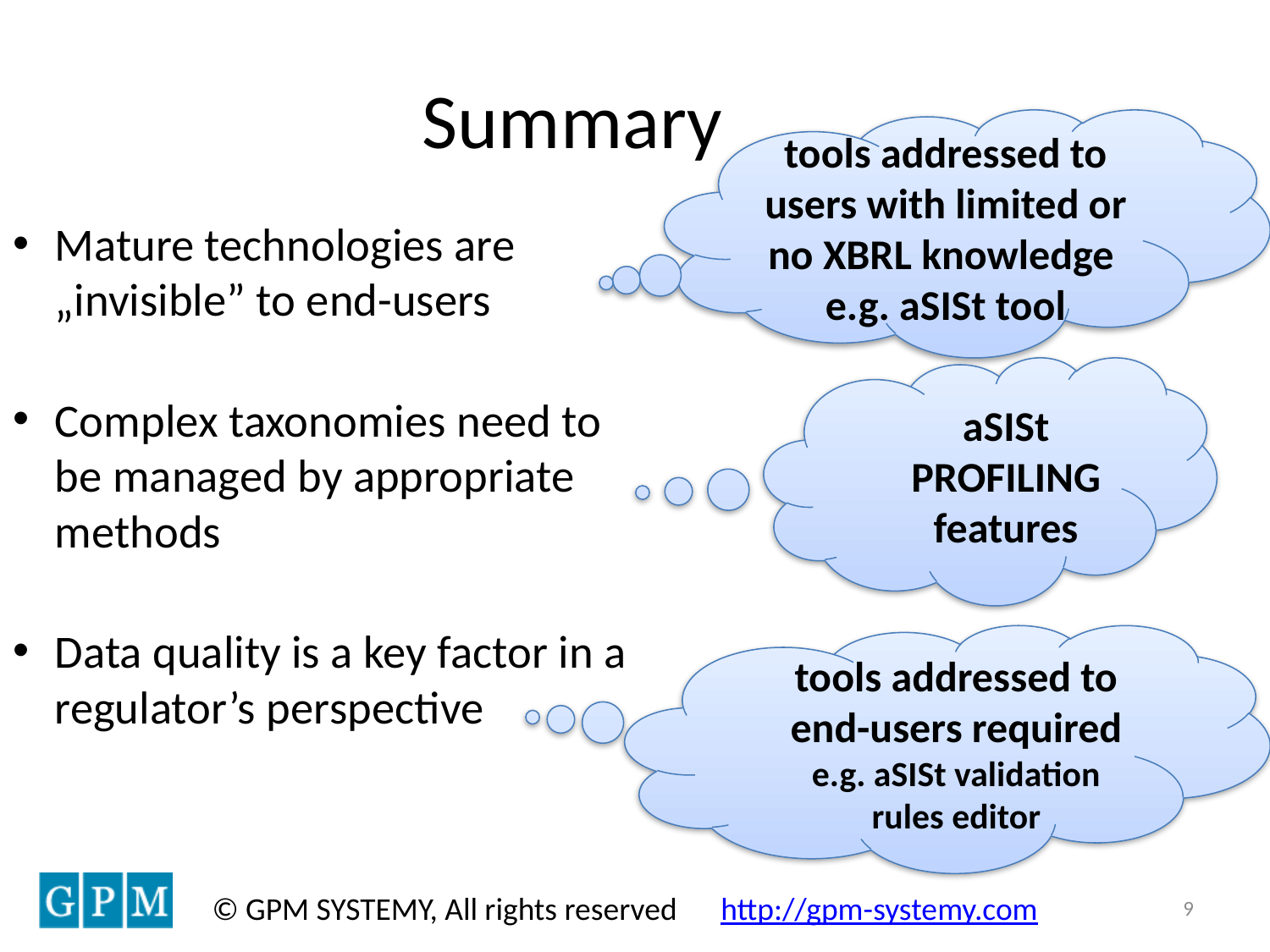

Summary      .
tools addressed to users with limited or no XBRL knowledge  e.g. aSISt tool
Mature technologies are „invisible” to end-users
Complex taxonomies need to be managed by appropriate methods
Data quality is a key factor in a regulator’s perspective
aSISt PROFILING features
tools addressed to end-users required
e.g. aSISt validation rules editor
9